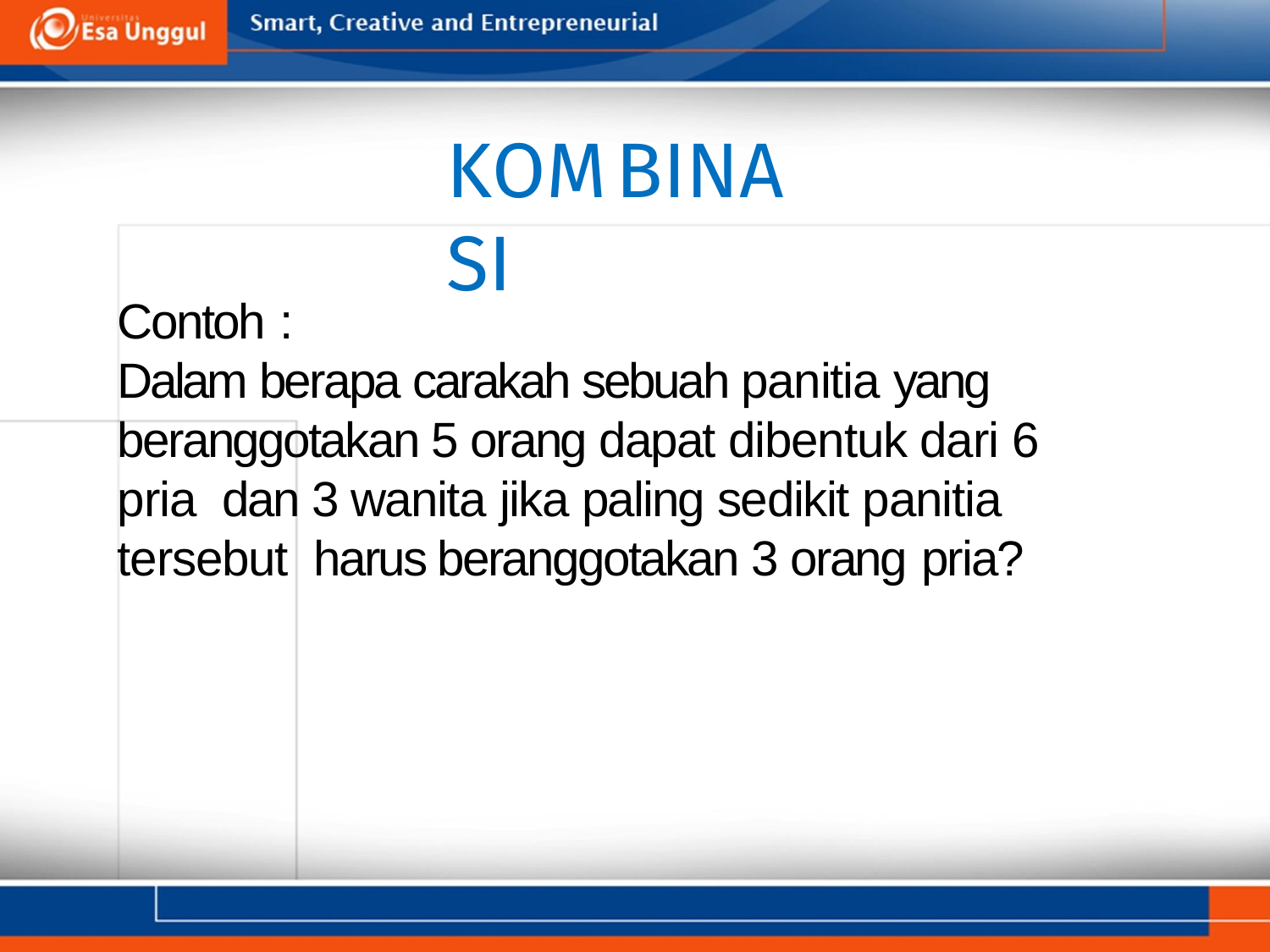

# KOMBINASI
Contoh :
Dalam berapa carakah sebuah panitia yang  beranggotakan 5 orang dapat dibentuk dari 6 pria  dan 3 wanita jika paling sedikit panitia tersebut  harus beranggotakan 3 orang pria?